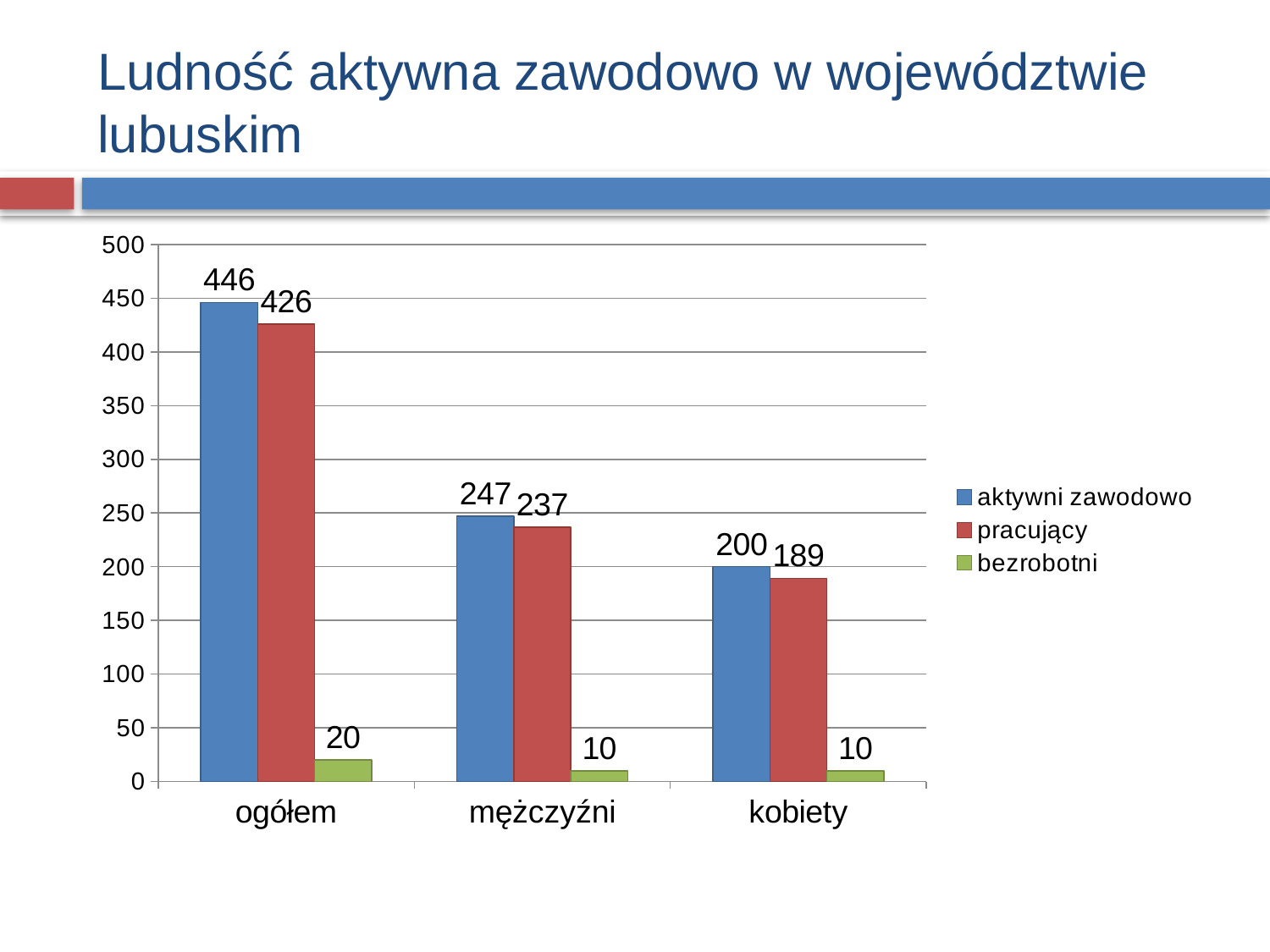

# Ludność aktywna zawodowo w województwie lubuskim

### Chart

| Category | aktywni zawodowo | pracujący | bezrobotni |
|---|---|---|---|
| ogółem | 446.0 | 426.0 | 20.0 |
| mężczyźni | 247.0 | 237.0 | 10.0 |
| kobiety | 200.0 | 189.0 | 10.0 |